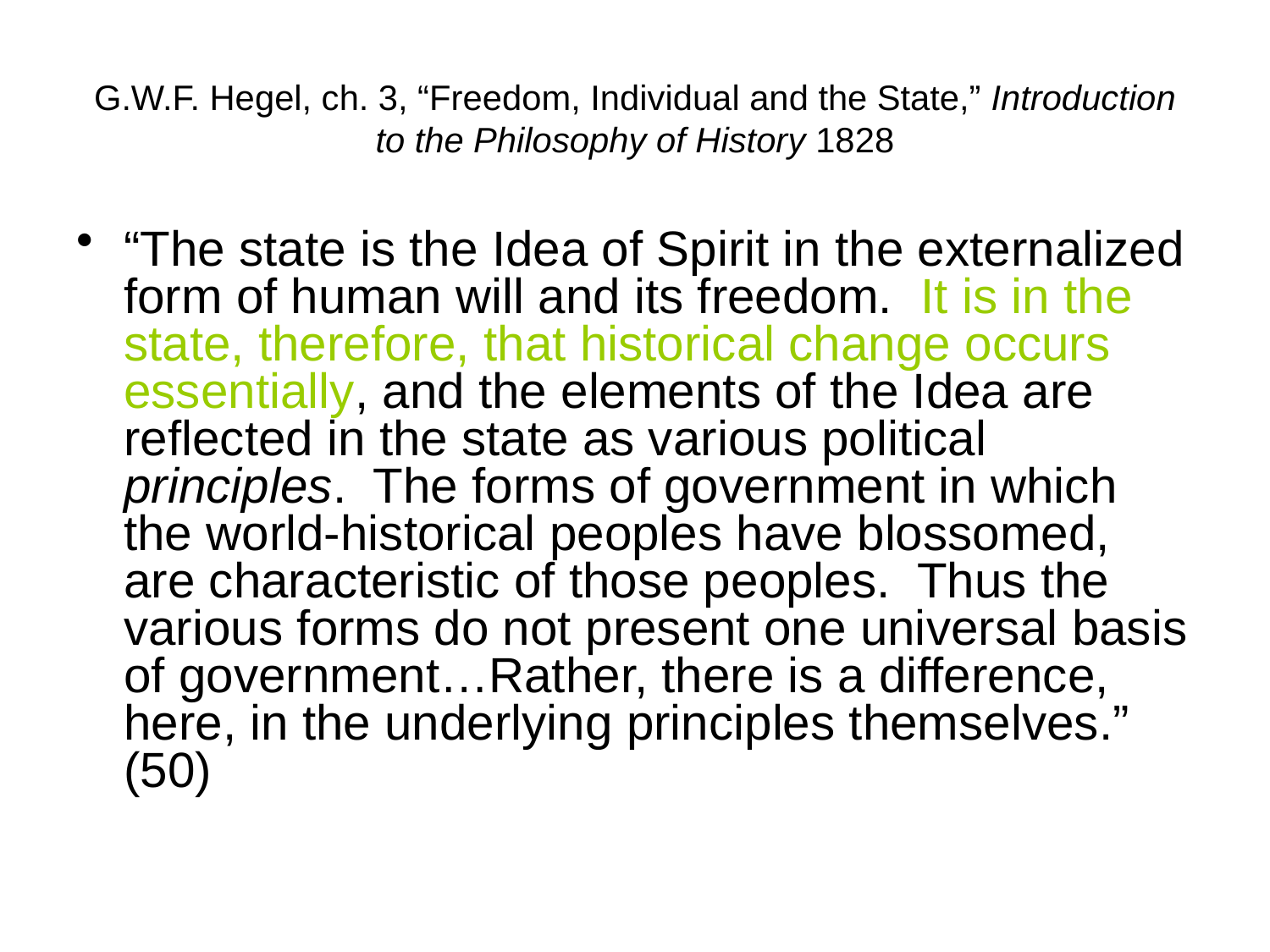

# G.W.F. Hegel, ch. 3, “Freedom, Individual and the State,” Introduction to the Philosophy of History 1828
“The state is the Idea of Spirit in the externalized form of human will and its freedom.  It is in the state, therefore, that historical change occurs essentially, and the elements of the Idea are reflected in the state as various political principles.  The forms of government in which the world-historical peoples have blossomed, are characteristic of those peoples.  Thus the various forms do not present one universal basis of government…Rather, there is a difference, here, in the underlying principles themselves.” (50)